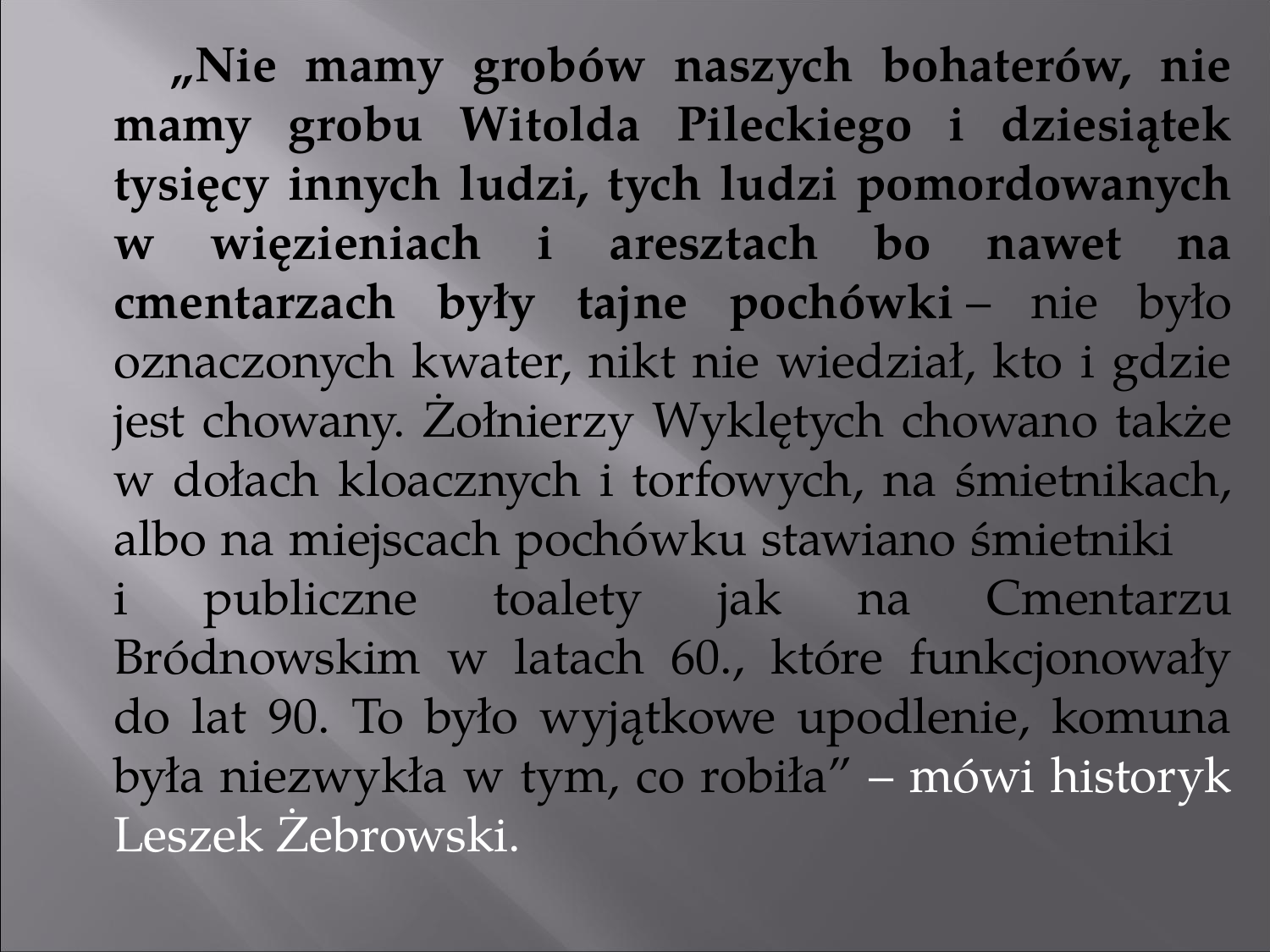

„Nie mamy grobów naszych bohaterów, nie mamy grobu Witolda Pileckiego i dziesiątek tysięcy innych ludzi, tych ludzi pomordowanych w więzieniach i aresztach bo nawet na cmentarzach były tajne pochówki – nie było oznaczonych kwater, nikt nie wiedział, kto i gdzie jest chowany. Żołnierzy Wyklętych chowano także w dołach kloacznych i torfowych, na śmietnikach, albo na miejscach pochówku stawiano śmietniki     i publiczne toalety jak na Cmentarzu Bródnowskim w latach 60., które funkcjonowały do lat 90. To było wyjątkowe upodlenie, komuna była niezwykła w tym, co robiła” – mówi historyk Leszek Żebrowski.